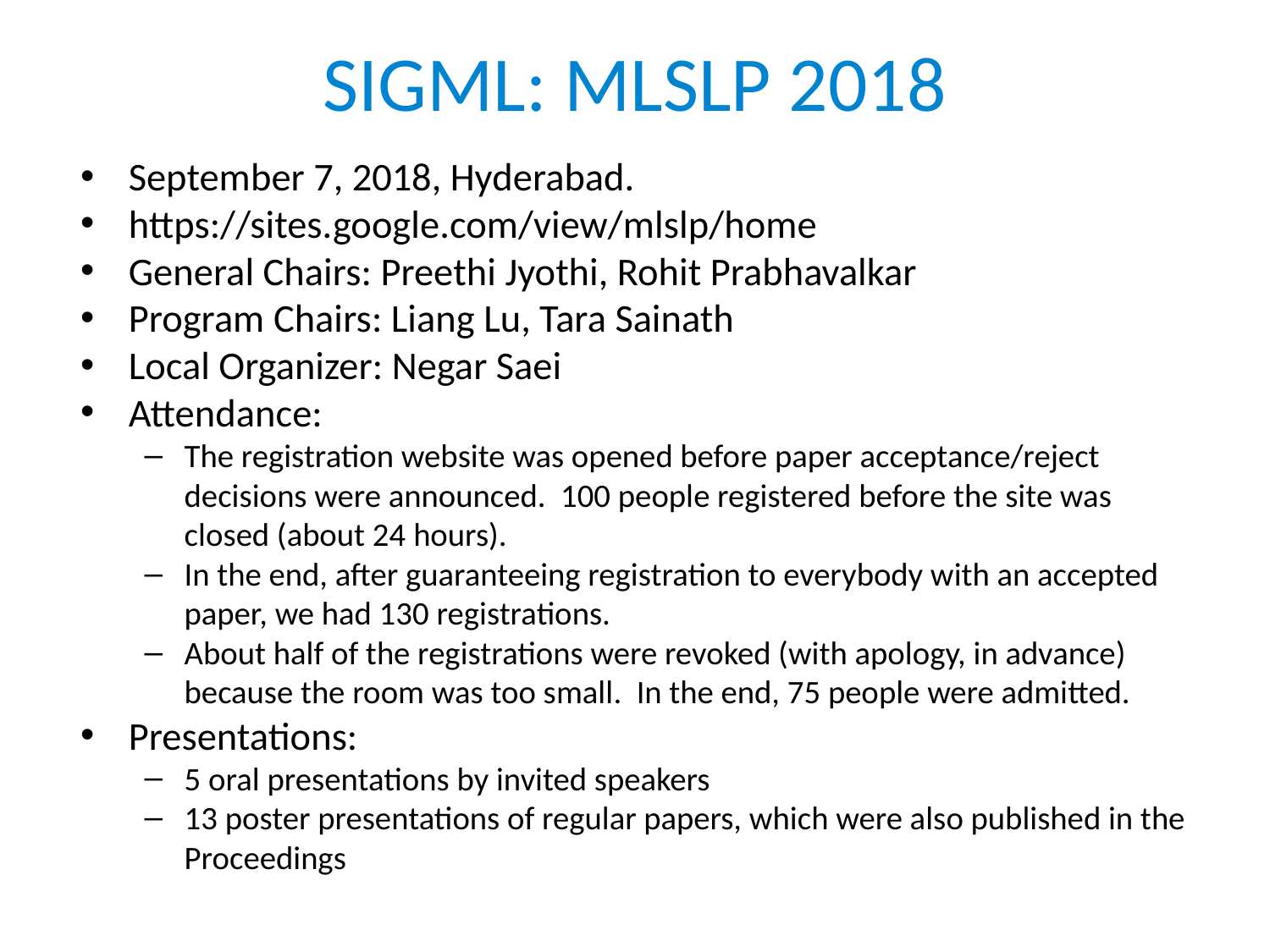

# SIGML: MLSLP 2018
September 7, 2018, Hyderabad.
https://sites.google.com/view/mlslp/home
General Chairs: Preethi Jyothi, Rohit Prabhavalkar
Program Chairs: Liang Lu, Tara Sainath
Local Organizer: Negar Saei
Attendance:
The registration website was opened before paper acceptance/reject decisions were announced.  100 people registered before the site was closed (about 24 hours).
In the end, after guaranteeing registration to everybody with an accepted paper, we had 130 registrations.
About half of the registrations were revoked (with apology, in advance) because the room was too small.  In the end, 75 people were admitted.
Presentations:
5 oral presentations by invited speakers
13 poster presentations of regular papers, which were also published in the Proceedings